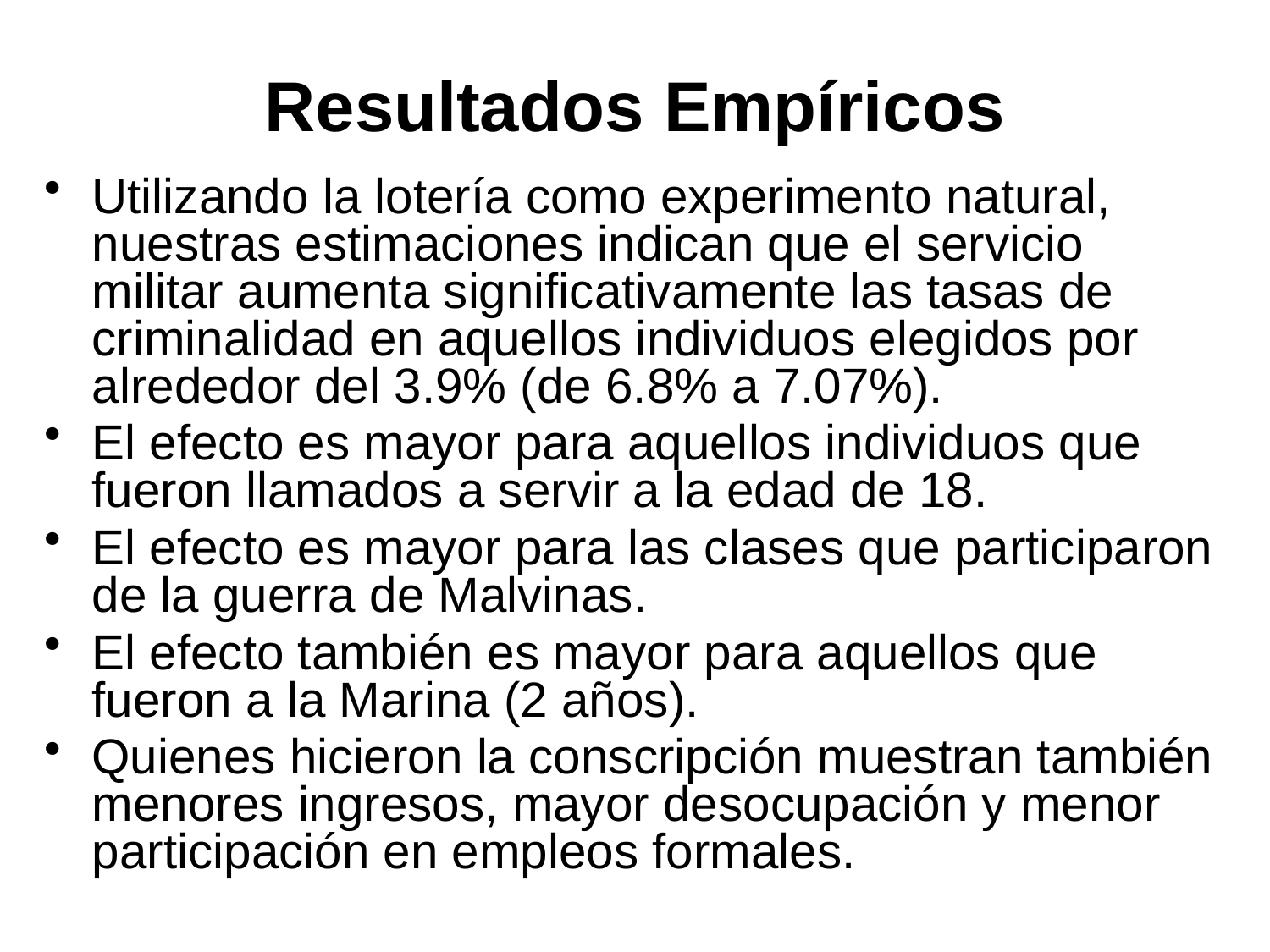

# Resultados Empíricos
Utilizando la lotería como experimento natural, nuestras estimaciones indican que el servicio militar aumenta significativamente las tasas de criminalidad en aquellos individuos elegidos por alrededor del 3.9% (de 6.8% a 7.07%).
El efecto es mayor para aquellos individuos que fueron llamados a servir a la edad de 18.
El efecto es mayor para las clases que participaron de la guerra de Malvinas.
El efecto también es mayor para aquellos que fueron a la Marina (2 años).
Quienes hicieron la conscripción muestran también menores ingresos, mayor desocupación y menor participación en empleos formales.